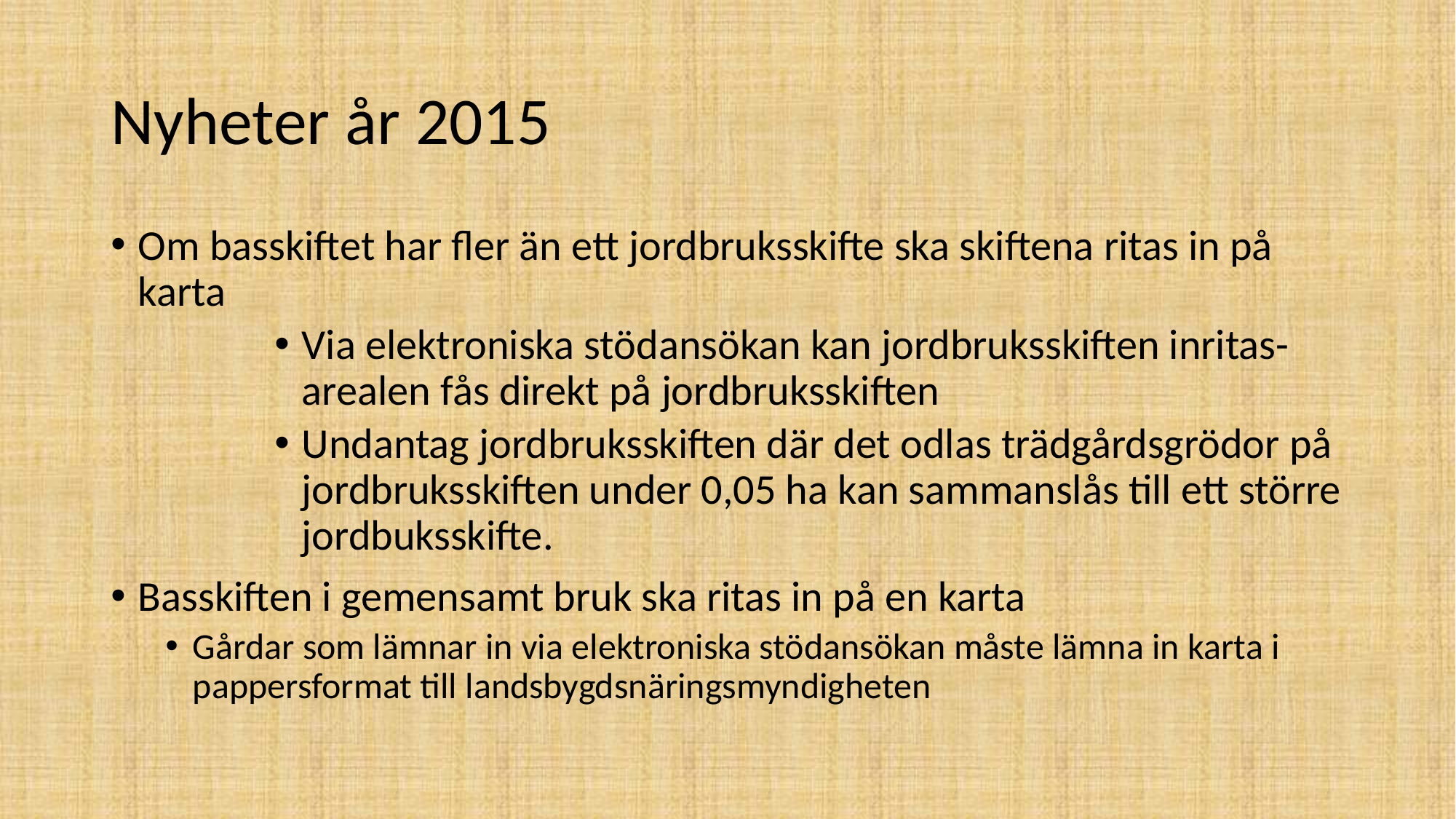

# Nyheter år 2015
Om basskiftet har fler än ett jordbruksskifte ska skiftena ritas in på karta
Via elektroniska stödansökan kan jordbruksskiften inritas-arealen fås direkt på jordbruksskiften
Undantag jordbruksskiften där det odlas trädgårdsgrödor på jordbruksskiften under 0,05 ha kan sammanslås till ett större jordbuksskifte.
Basskiften i gemensamt bruk ska ritas in på en karta
Gårdar som lämnar in via elektroniska stödansökan måste lämna in karta i pappersformat till landsbygdsnäringsmyndigheten